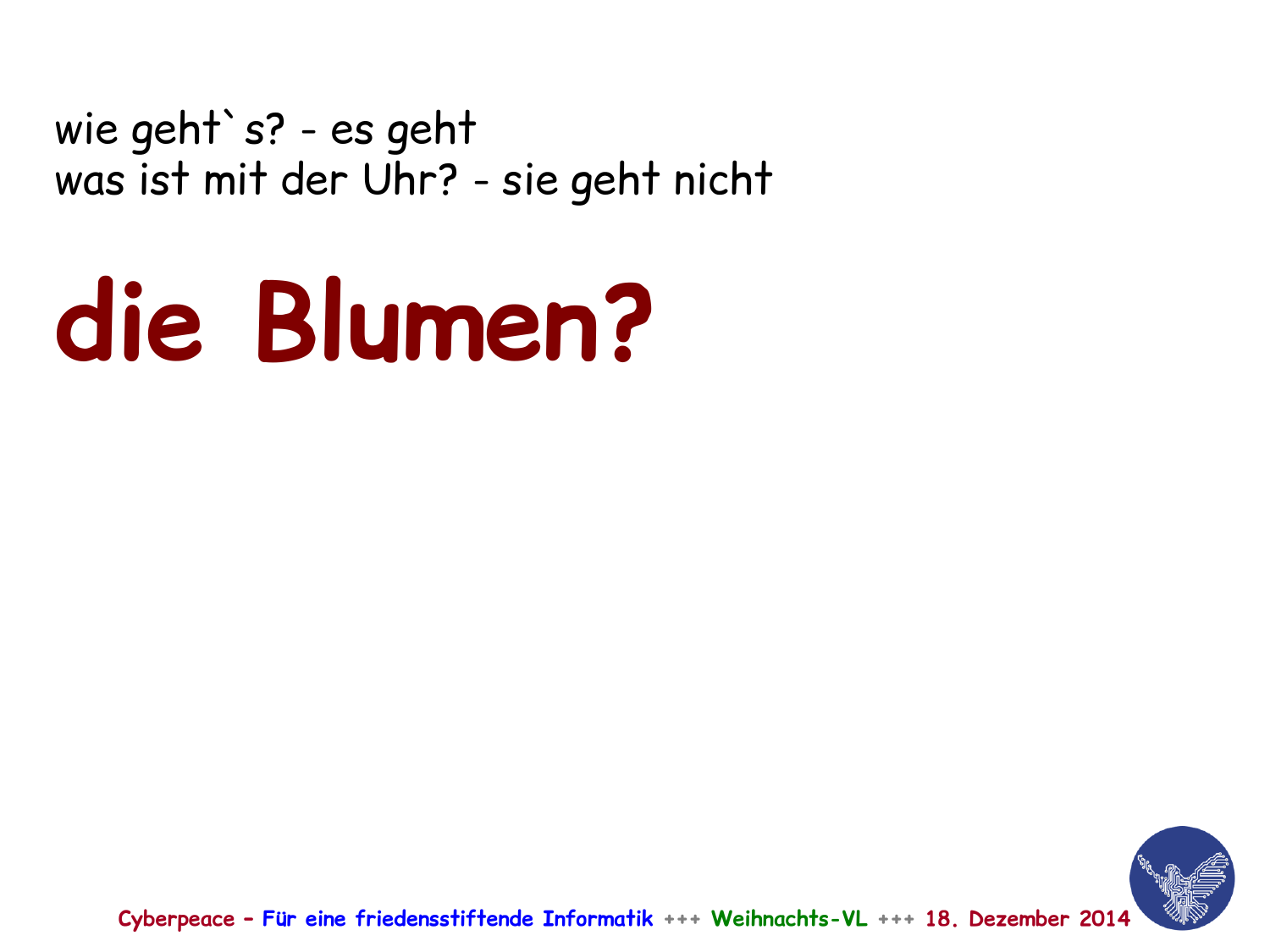

wie geht`s? - es geht
was ist mit der Uhr? - sie geht nicht
die Blumen?